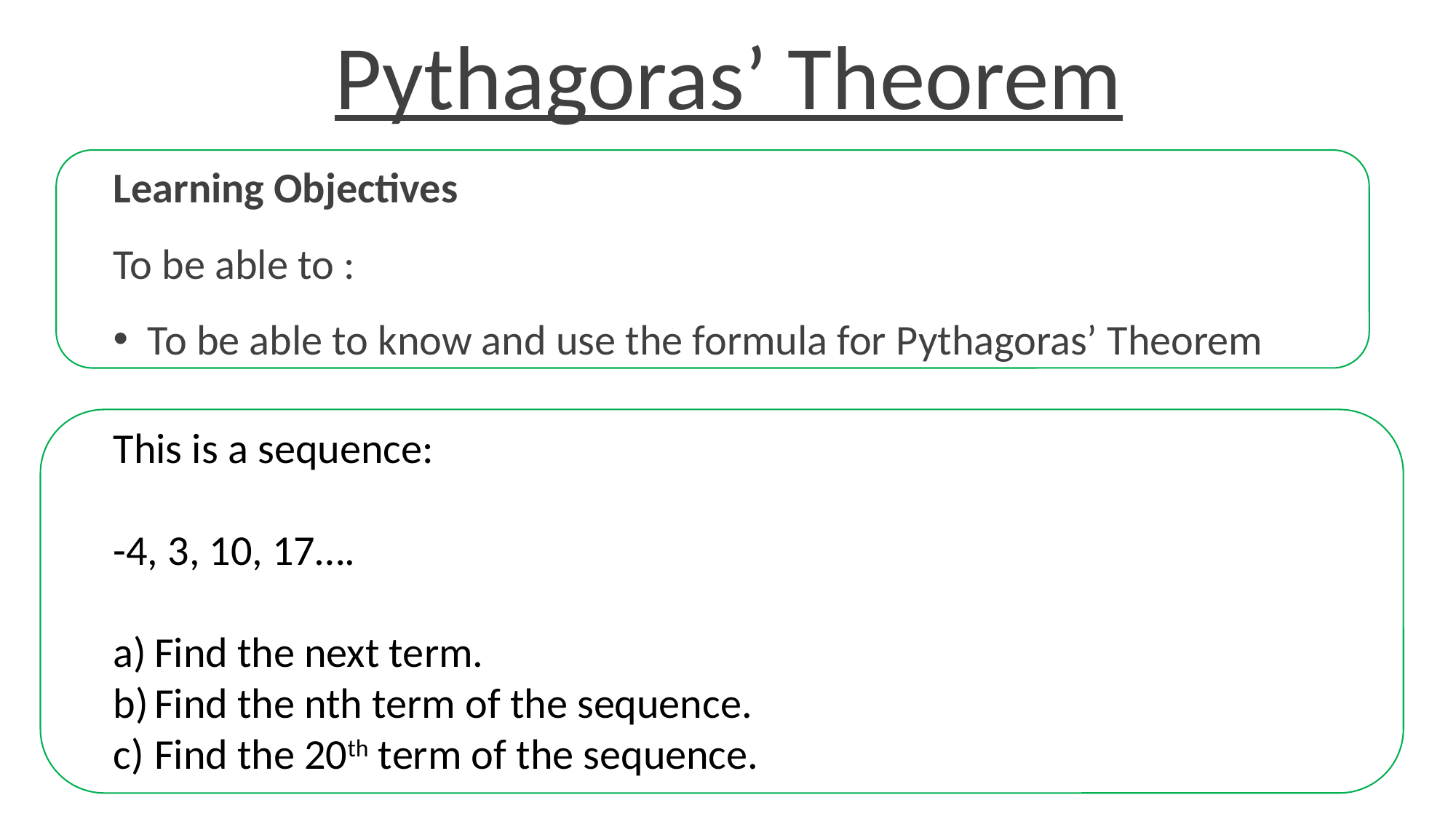

# Pythagoras’ Theorem

Learning Objectives
To be able to :
To be able to know and use the formula for Pythagoras’ Theorem

This is a sequence:

-4, 3, 10, 17….

Find the next term.
Find the nth term of the sequence.
Find the 20th term of the sequence.